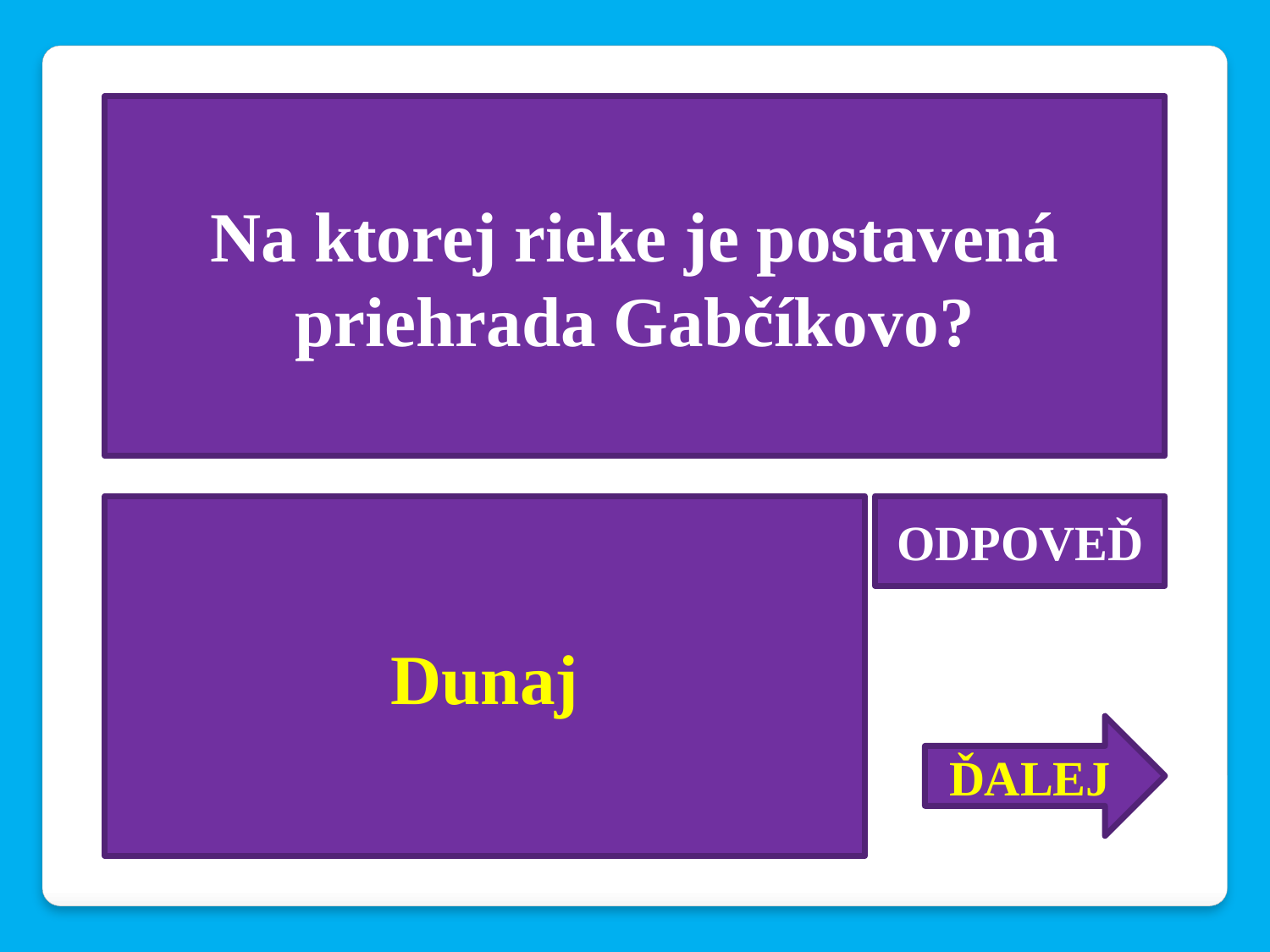

Na ktorej rieke je postavená priehrada Gabčíkovo?
Dunaj
ODPOVEĎ
ĎALEJ